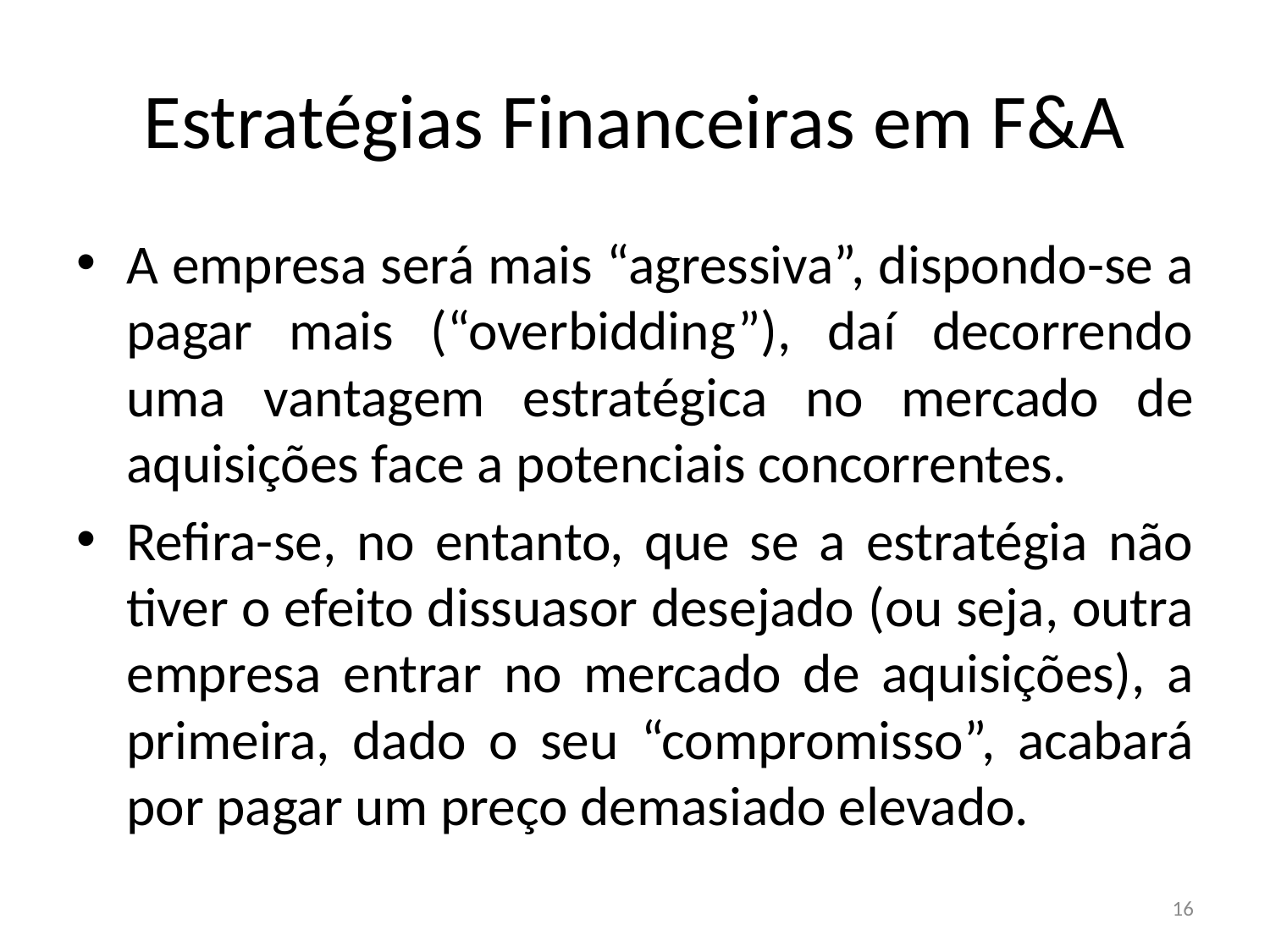

# Estratégias Financeiras em F&A
A empresa será mais “agressiva”, dispondo-se a pagar mais (“overbidding”), daí decorrendo uma vantagem estratégica no mercado de aquisições face a potenciais concorrentes.
Refira-se, no entanto, que se a estratégia não tiver o efeito dissuasor desejado (ou seja, outra empresa entrar no mercado de aquisições), a primeira, dado o seu “compromisso”, acabará por pagar um preço demasiado elevado.
16